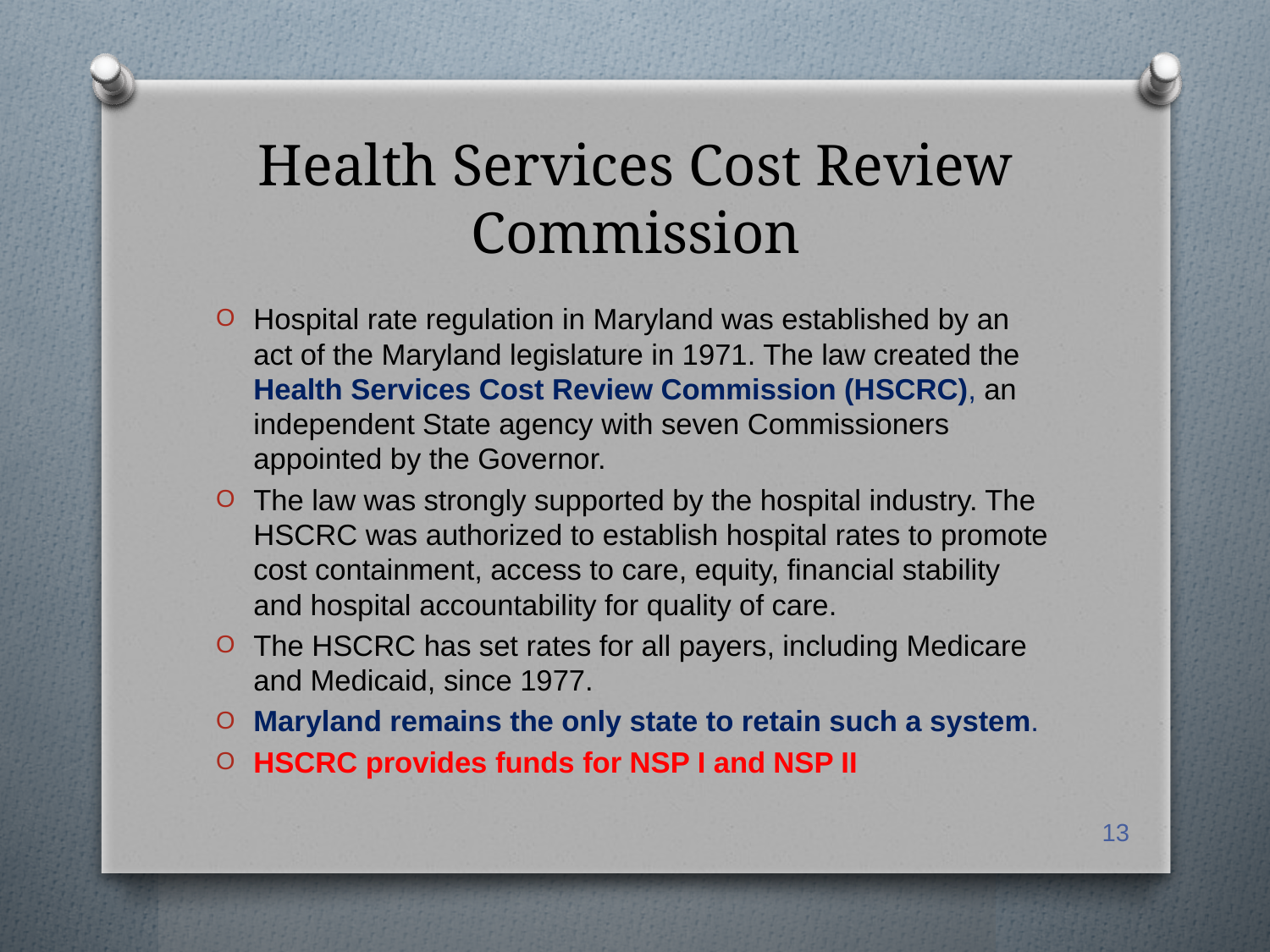

# Health Services Cost Review Commission
Hospital rate regulation in Maryland was established by an act of the Maryland legislature in 1971. The law created the Health Services Cost Review Commission (HSCRC), an independent State agency with seven Commissioners appointed by the Governor.
The law was strongly supported by the hospital industry. The HSCRC was authorized to establish hospital rates to promote cost containment, access to care, equity, financial stability and hospital accountability for quality of care.
The HSCRC has set rates for all payers, including Medicare and Medicaid, since 1977.
Maryland remains the only state to retain such a system.
HSCRC provides funds for NSP I and NSP II

13